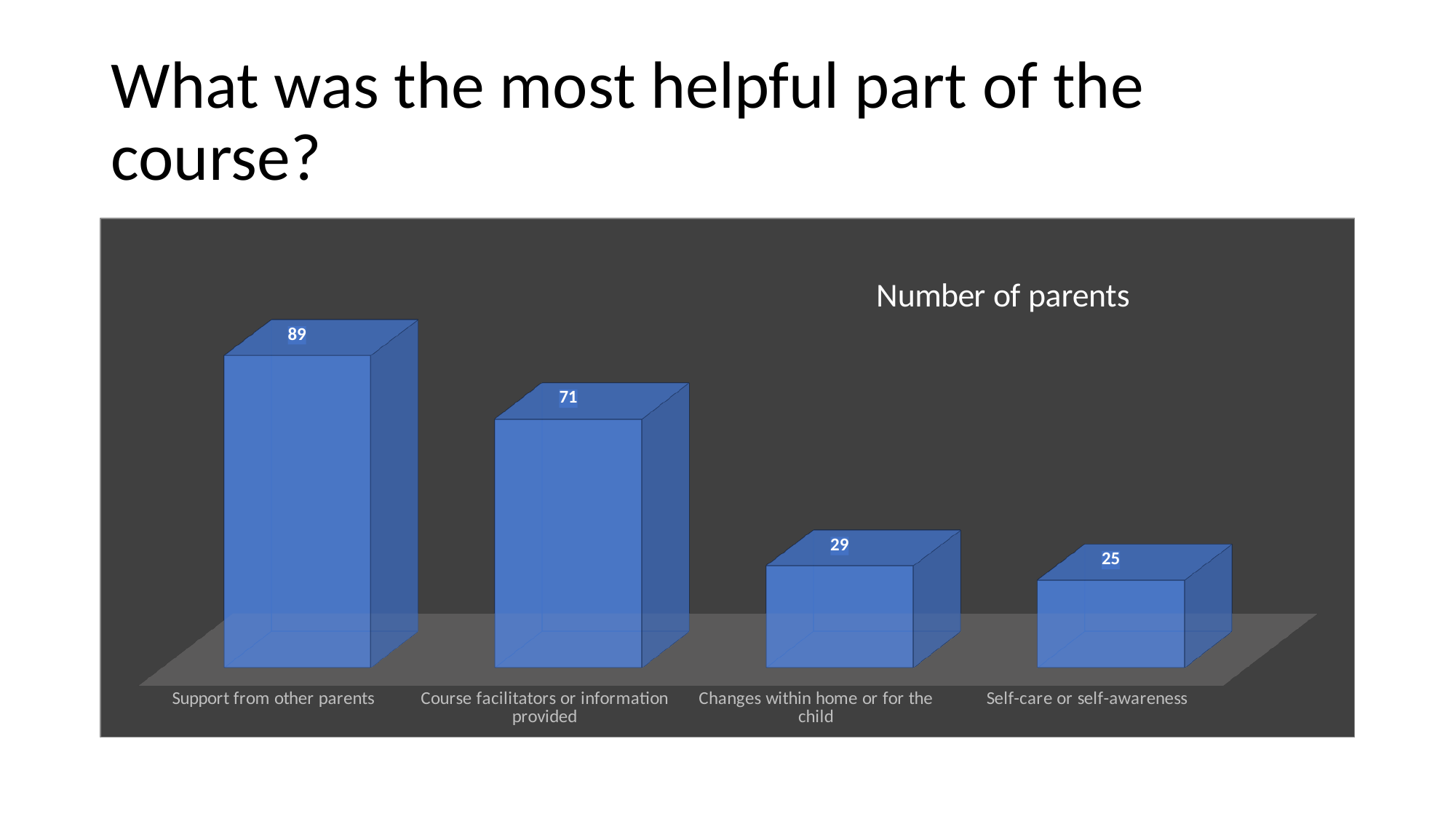

# What was the most helpful part of the course?

[unsupported chart]